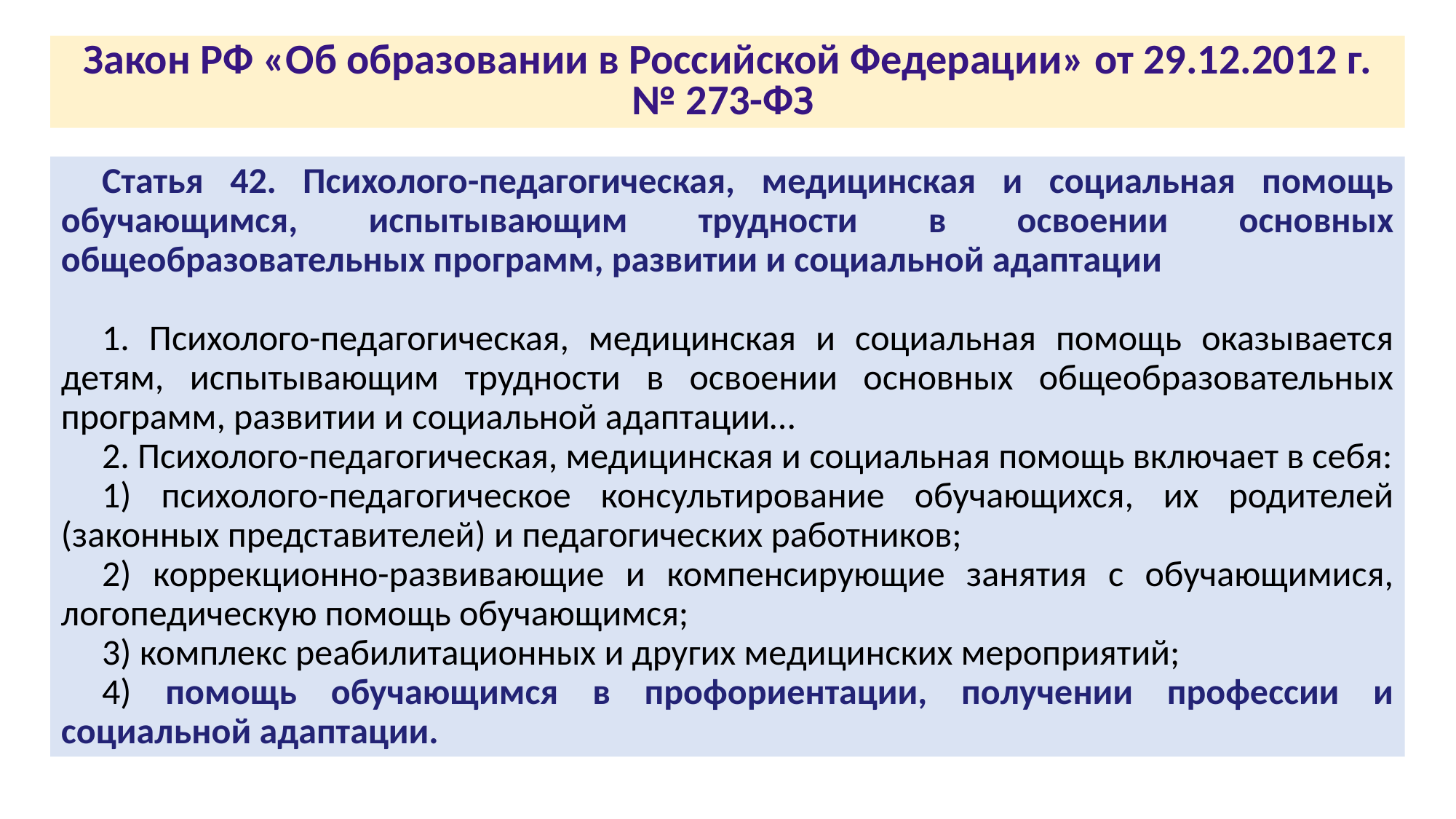

Закон РФ «Об образовании в Российской Федерации» от 29.12.2012 г. № 273-ФЗ
Статья 42. Психолого-педагогическая, медицинская и социальная помощь обучающимся, испытывающим трудности в освоении основных общеобразовательных программ, развитии и социальной адаптации

1. Психолого-педагогическая, медицинская и социальная помощь оказывается детям, испытывающим трудности в освоении основных общеобразовательных программ, развитии и социальной адаптации…
2. Психолого-педагогическая, медицинская и социальная помощь включает в себя:
1) психолого-педагогическое консультирование обучающихся, их родителей (законных представителей) и педагогических работников;
2) коррекционно-развивающие и компенсирующие занятия с обучающимися, логопедическую помощь обучающимся;
3) комплекс реабилитационных и других медицинских мероприятий;
4) помощь обучающимся в профориентации, получении профессии и социальной адаптации.